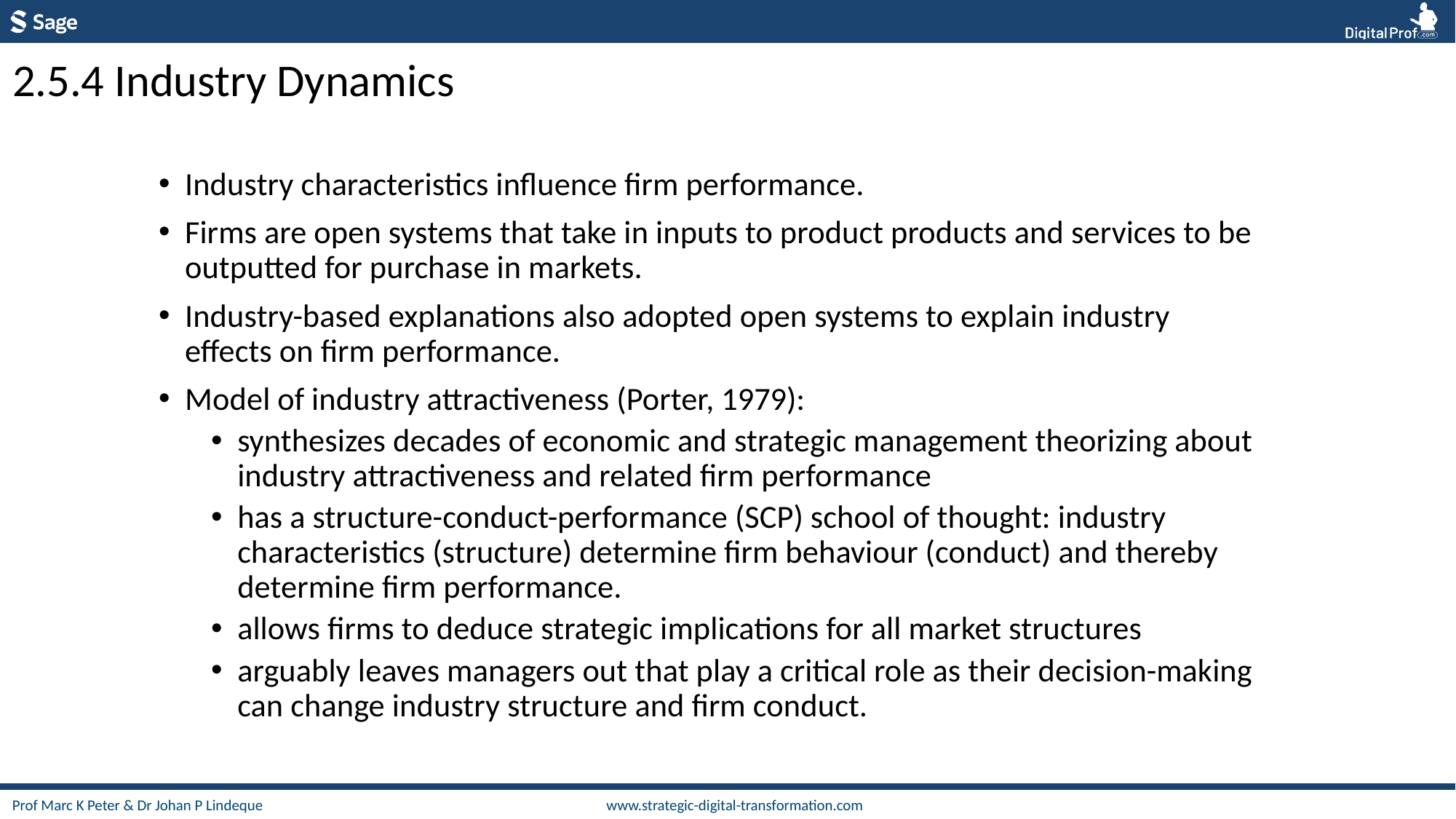

2.5.4 Industry Dynamics
Industry characteristics influence firm performance.
Firms are open systems that take in inputs to product products and services to be outputted for purchase in markets.
Industry-based explanations also adopted open systems to explain industry effects on firm performance.
Model of industry attractiveness (Porter, 1979):
synthesizes decades of economic and strategic management theorizing about industry attractiveness and related firm performance
has a structure-conduct-performance (SCP) school of thought: industry characteristics (structure) determine firm behaviour (conduct) and thereby determine firm performance.
allows firms to deduce strategic implications for all market structures
arguably leaves managers out that play a critical role as their decision-making can change industry structure and firm conduct.